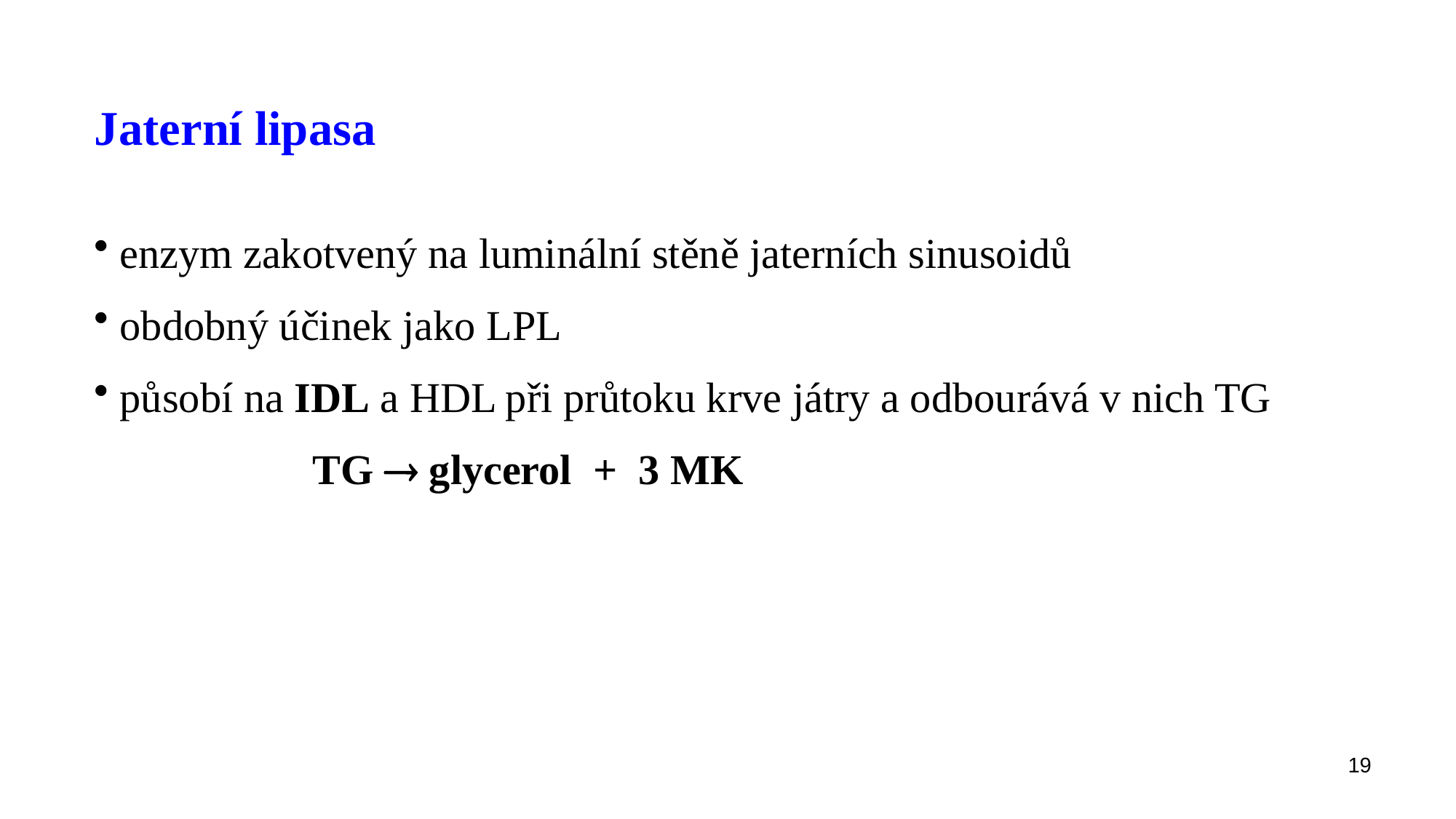

Jaterní lipasa
 enzym zakotvený na luminální stěně jaterních sinusoidů
 obdobný účinek jako LPL
 působí na IDL a HDL při průtoku krve játry a odbourává v nich TG
		TG → glycerol  +  3 MK

19